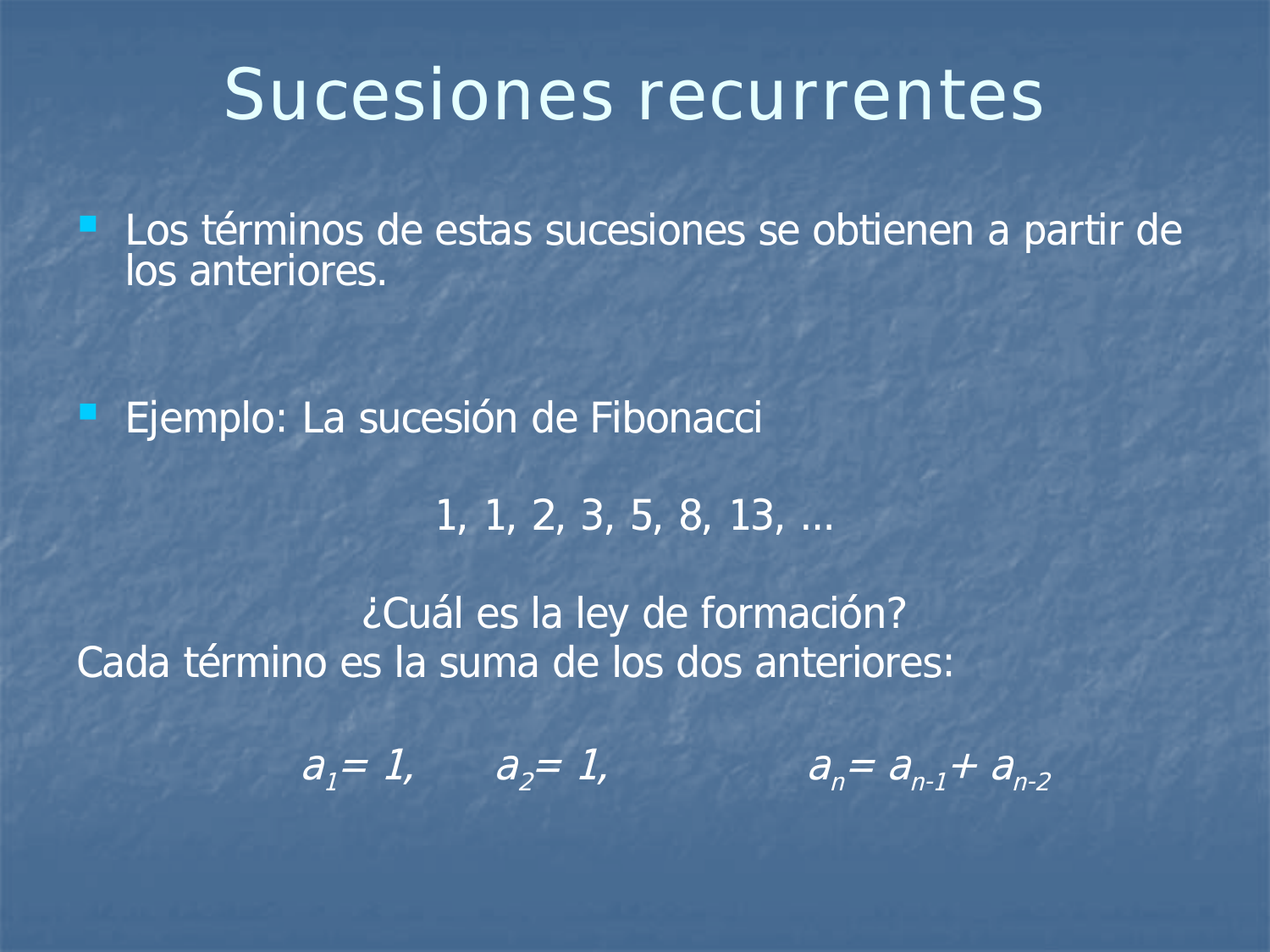

# Sucesiones recurrentes
Los términos de estas sucesiones se obtienen a partir de los anteriores.

Ejemplo: La sucesión de Fibonacci

1, 1, 2, 3, 5, 8, 13, …

¿Cuál es la ley de formación?
Cada término es la suma de los dos anteriores:

                 a1= 1,      a2= 1,               an= an-1+ an-2